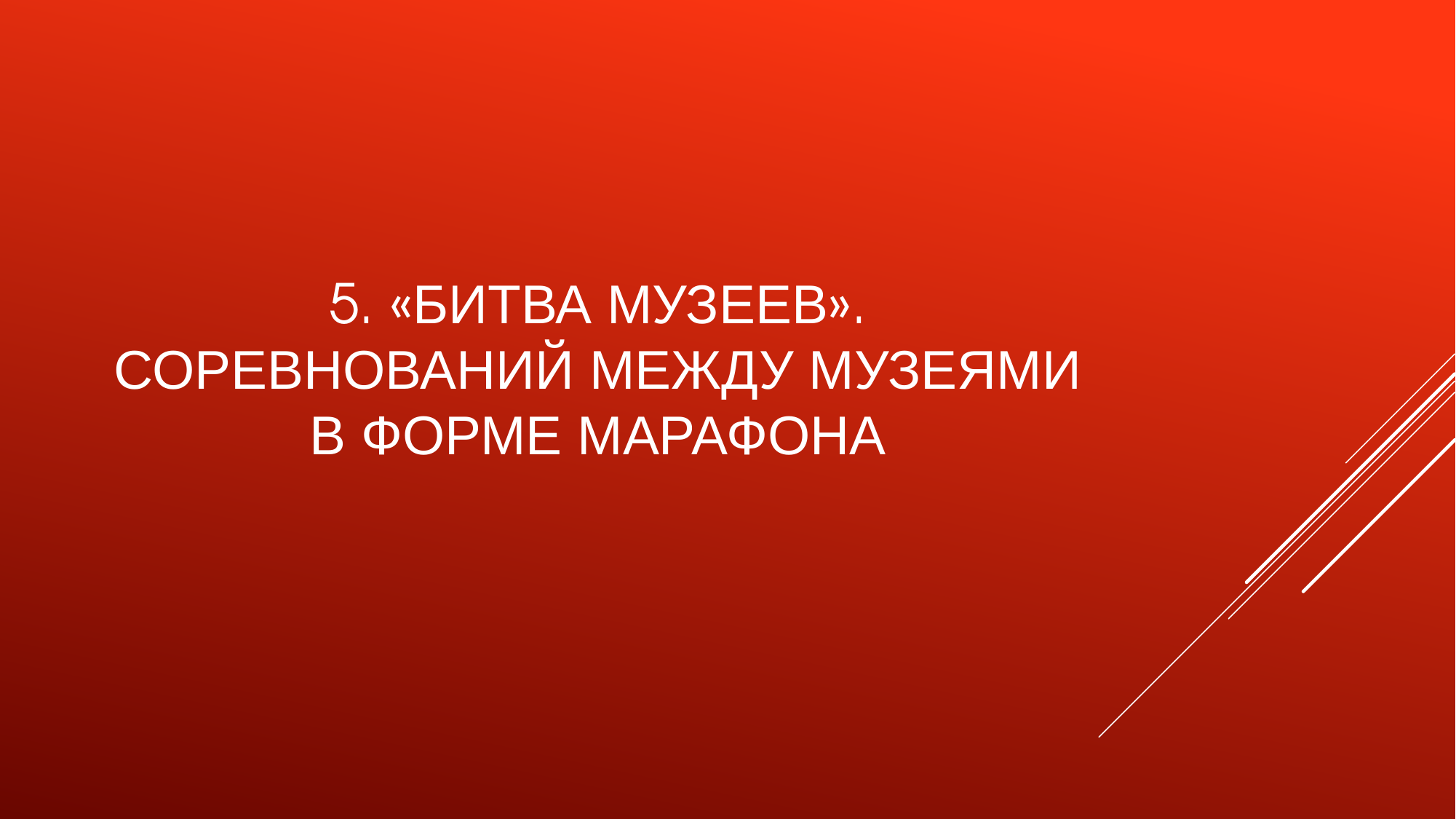

# 5. «Битва музеев». соревнований между музеями в форме марафона